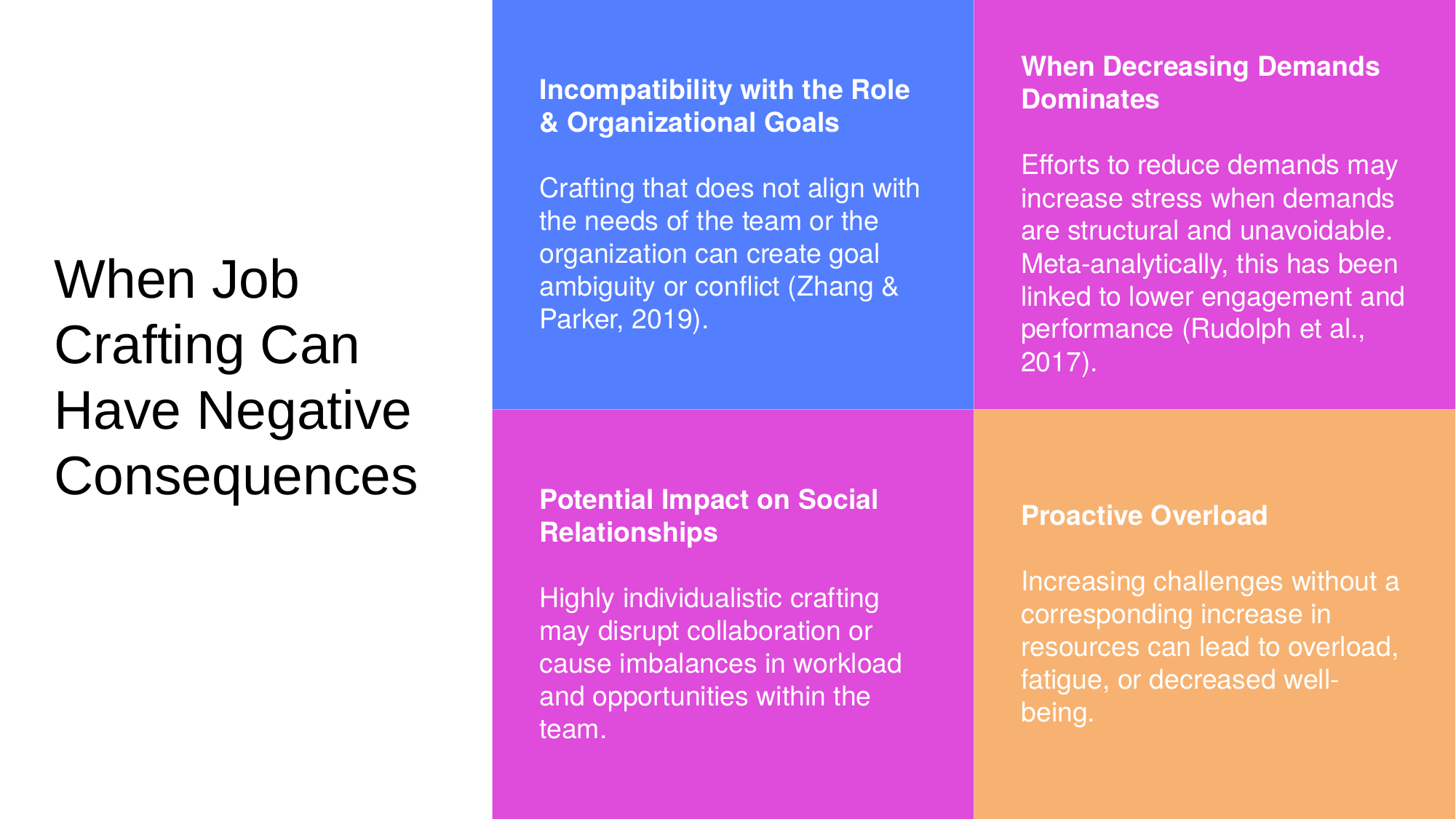

When Decreasing Demands Dominates

Efforts to reduce demands may increase stress when demands are structural and unavoidable. Meta-analytically, this has been linked to lower engagement and performance (Rudolph et al., 2017).
Incompatibility with the Role & Organizational Goals

Crafting that does not align with the needs of the team or the organization can create goal ambiguity or conflict (Zhang & Parker, 2019).
When Job Crafting Can Have Negative Consequences

Potential Impact on Social Relationships

Highly individualistic crafting may disrupt collaboration or cause imbalances in workload and opportunities within the team.
Proactive Overload

Increasing challenges without a corresponding increase in resources can lead to overload, fatigue, or decreased well-being.